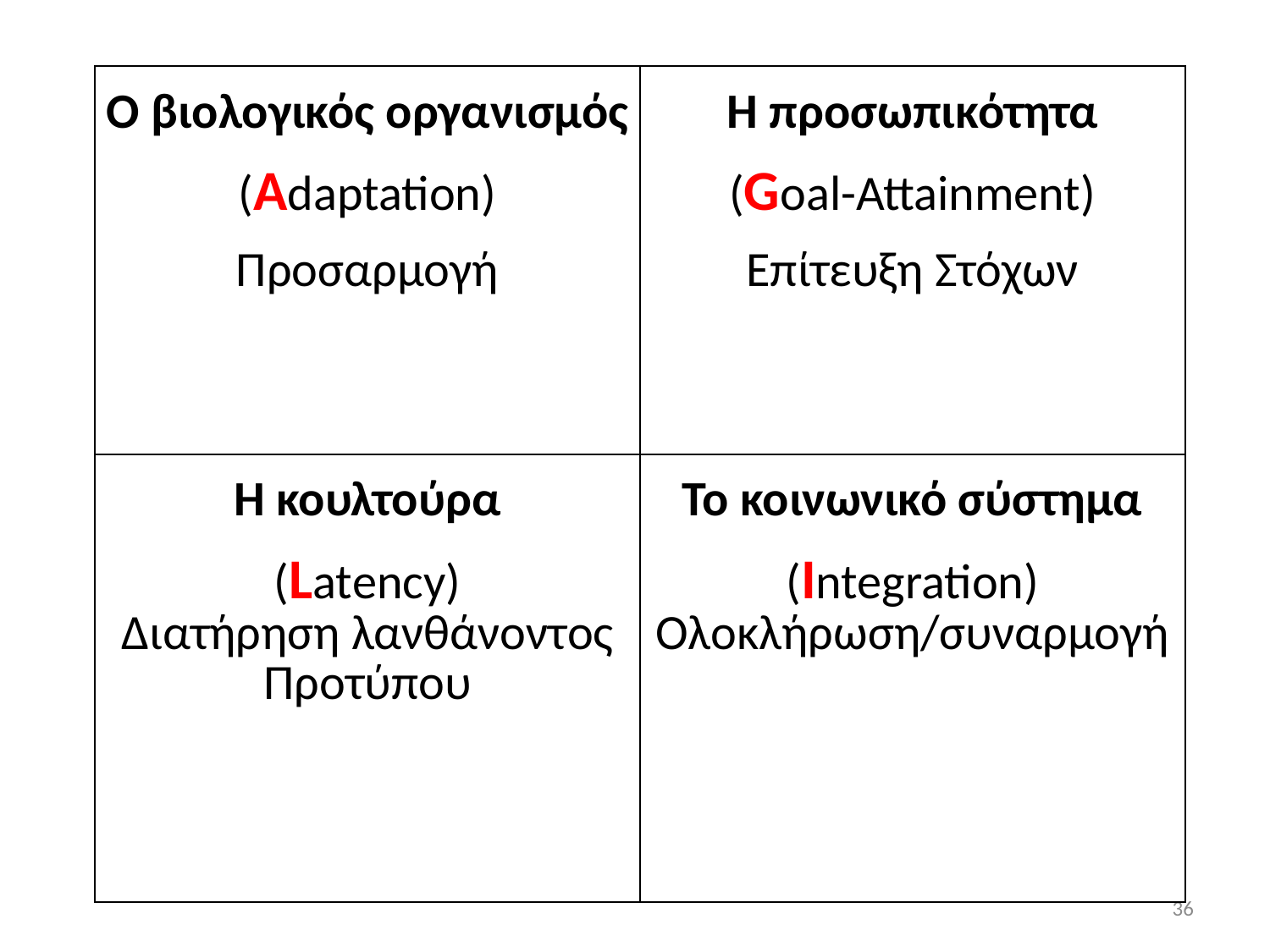

| Ο βιολογικός οργανισμός (Adaptation) Προσαρμογή | Η προσωπικότητα (Goal-Attainment) Επίτευξη Στόχων |
| --- | --- |
| Η κουλτούρα (Latency) Διατήρηση λανθάνοντος Προτύπου | Το κοινωνικό σύστημα (Integration) Ολοκλήρωση/συναρμογή |
36